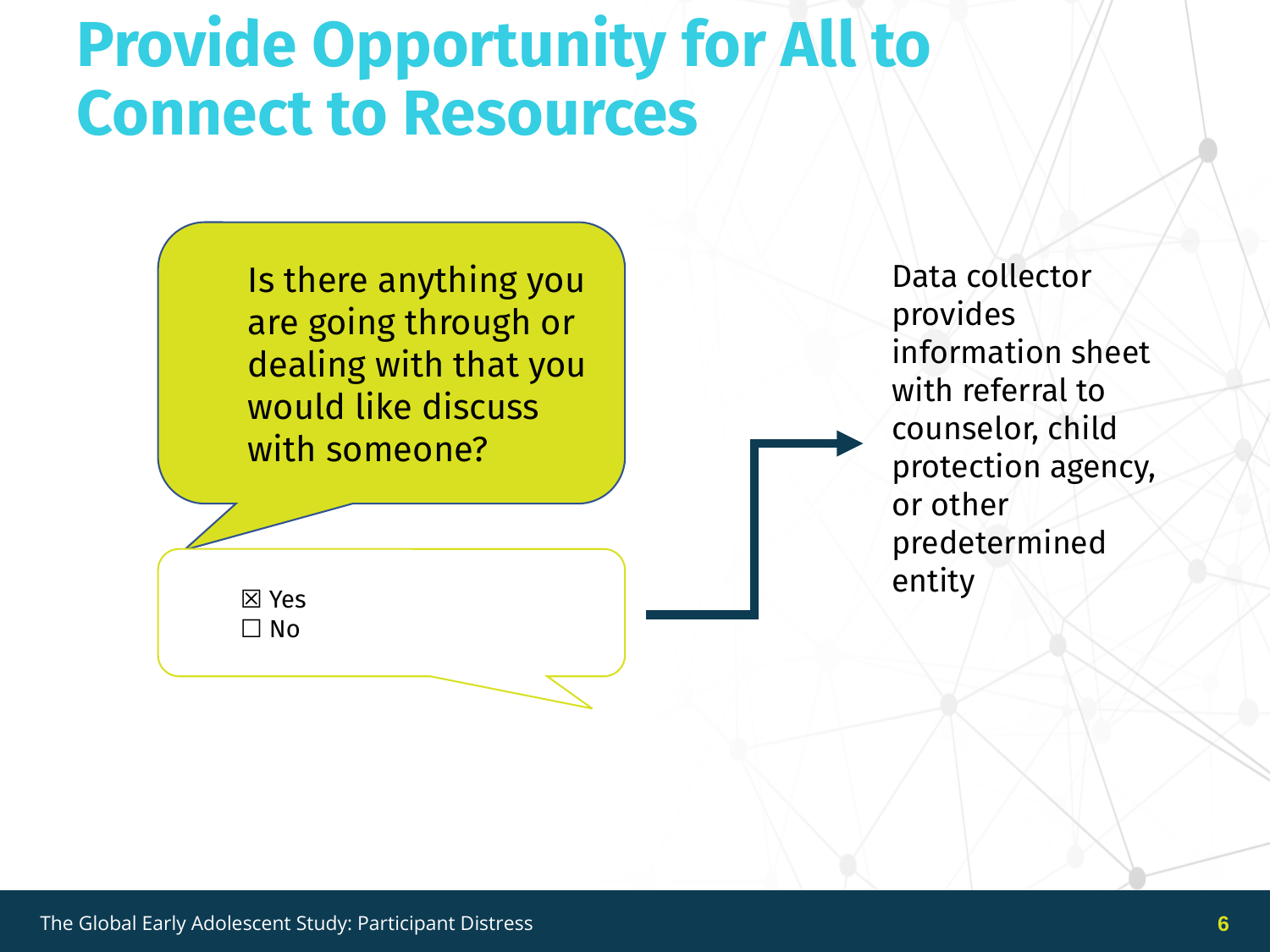

Provide Opportunity for All to Connect to Resources

Is there anything you are going through or dealing with that you would like discuss with someone?
Data collector provides information sheet with referral to counselor, child protection agency, or other predetermined entity
☒ Yes
☐ No

6
The Global Early Adolescent Study: Participant Distress